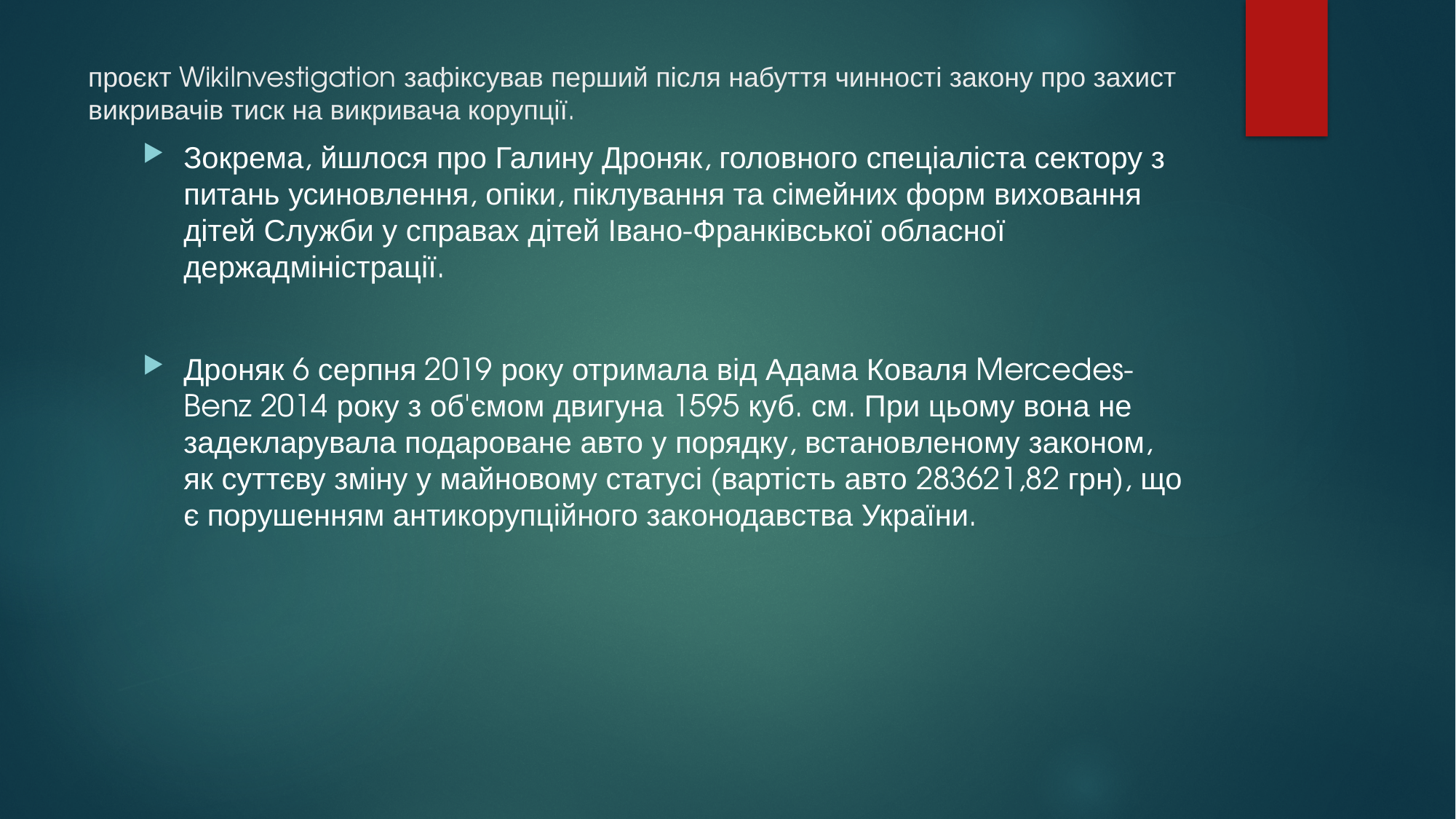

# проєкт WikiInvestigation зафіксував перший після набуття чинності закону про захист викривачів тиск на викривача корупції.
Зокрема, йшлося про Галину Дроняк, головного спеціаліста сектору з питань усиновлення, опіки, піклування та сімейних форм виховання дітей Служби у справах дітей Івано-Франківської обласної держадміністрації.

Дроняк 6 серпня 2019 року отримала від Адама Коваля Mercedes-Benz 2014 року з об'ємом двигуна 1595 куб. см. При цьому вона не задекларувала подароване авто у порядку, встановленому законом, як суттєву зміну у майновому статусі (вартість авто 283621,82 грн), що є порушенням антикорупційного законодавства України.